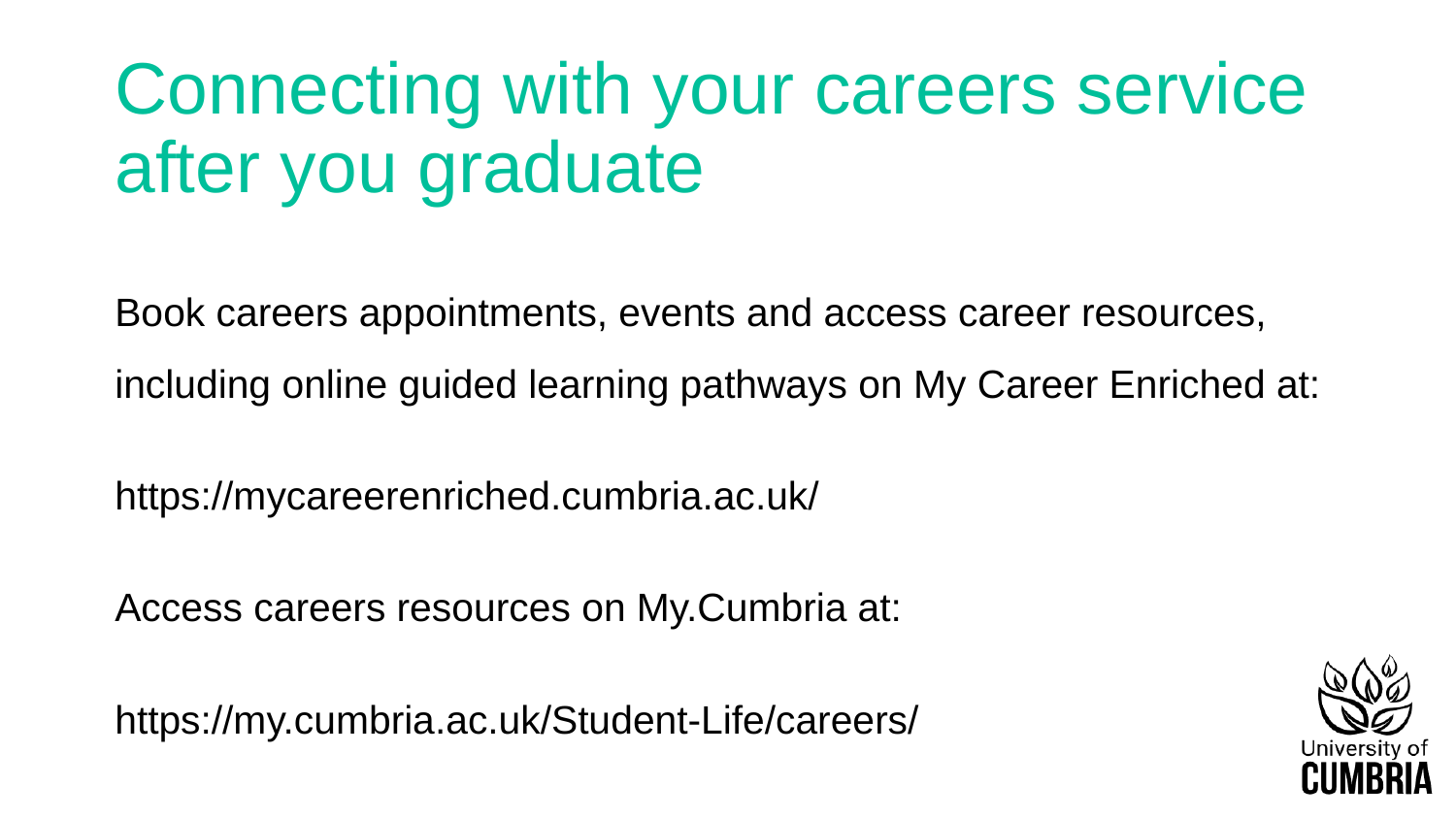

# Connecting with your careers service after you graduate
Book careers appointments, events and access career resources, including online guided learning pathways on My Career Enriched at:

https://mycareerenriched.cumbria.ac.uk/

Access careers resources on My.Cumbria at:

https://my.cumbria.ac.uk/Student-Life/careers/